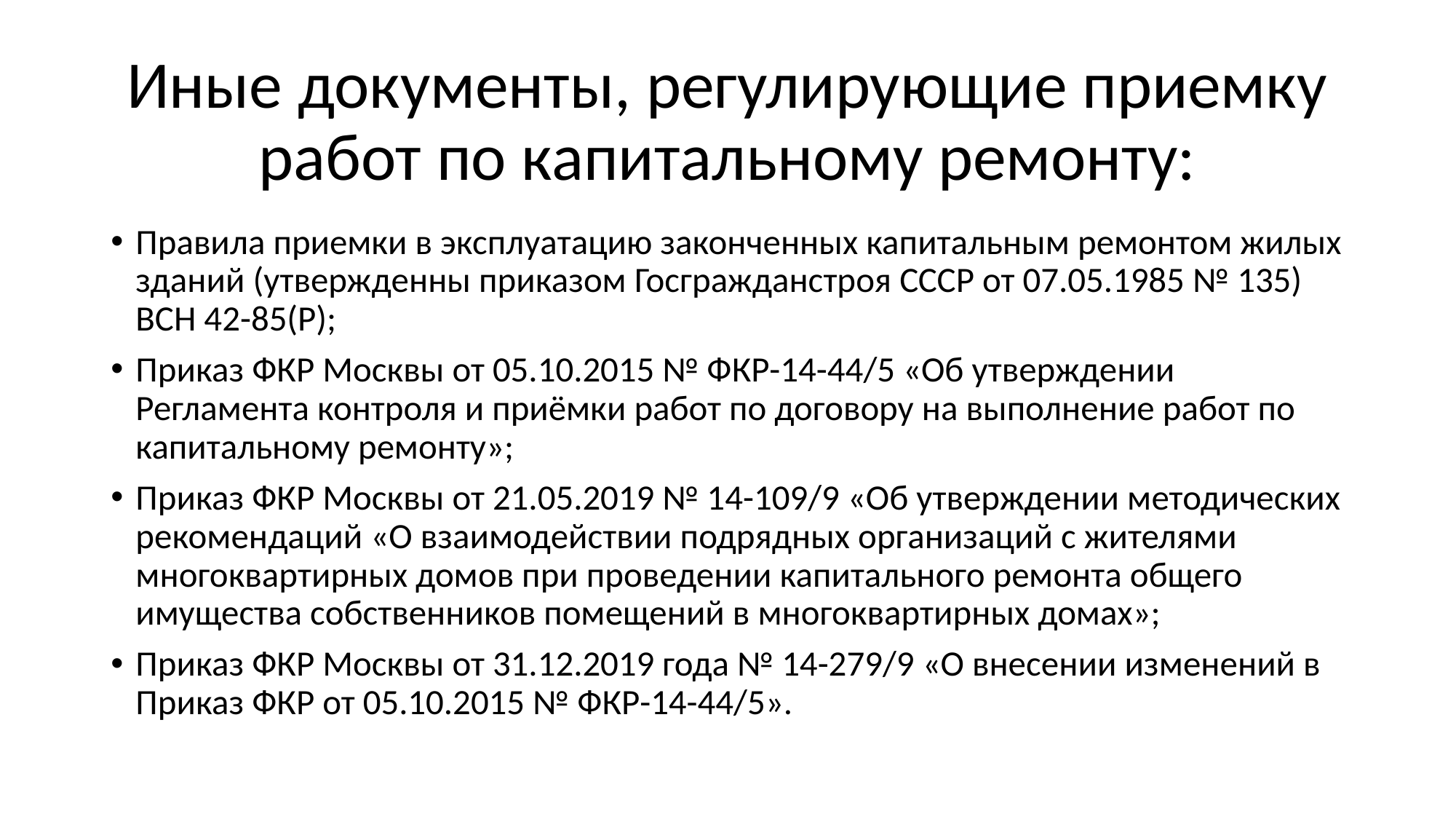

# Иные документы, регулирующие приемку работ по капитальному ремонту:
Правила приемки в эксплуатацию законченных капитальным ремонтом жилых зданий (утвержденны приказом Госгражданстроя СССР от 07.05.1985 № 135) ВСН 42-85(Р);
Приказ ФКР Москвы от 05.10.2015 № ФКР-14-44/5 «Об утверждении Регламента контроля и приёмки работ по договору на выполнение работ по капитальному ремонту»;
Приказ ФКР Москвы от 21.05.2019 № 14-109/9 «Об утверждении методических рекомендаций «О взаимодействии подрядных организаций с жителями многоквартирных домов при проведении капитального ремонта общего имущества собственников помещений в многоквартирных домах»;
Приказ ФКР Москвы от 31.12.2019 года № 14-279/9 «О внесении изменений в Приказ ФКР от 05.10.2015 № ФКР-14-44/5».